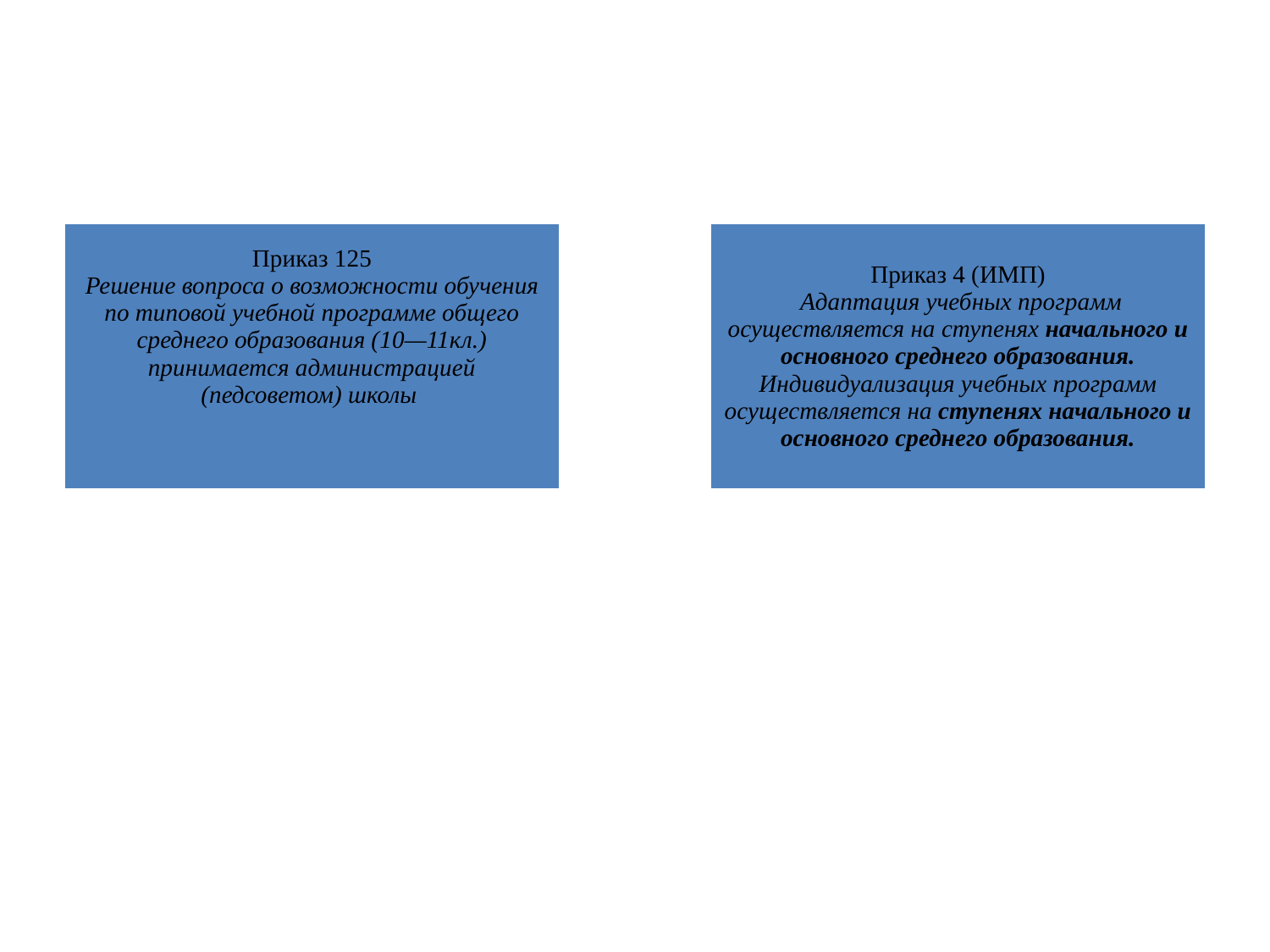

#
Приказ 125
Решение вопроса о возможности обучения по типовой учебной программе общего среднего образования (10—11кл.) принимается администрацией (педсоветом) школы
Приказ 4 (ИМП)
 Адаптация учебных программ осуществляется на ступенях начального и основного среднего образования.
Индивидуализация учебных программ осуществляется на ступенях начального и основного среднего образования.